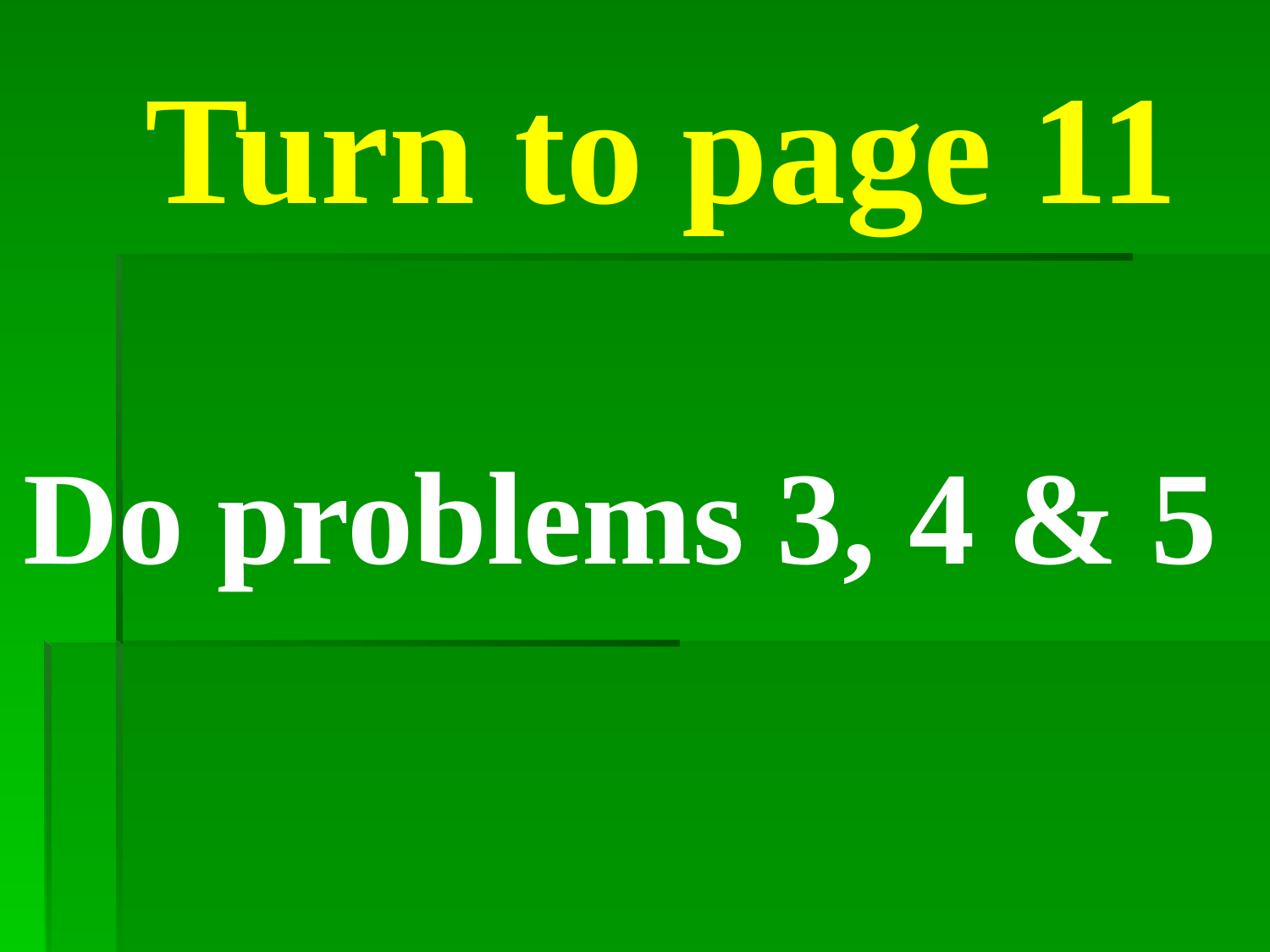

Turn to page 11
Do problems 3, 4 & 5